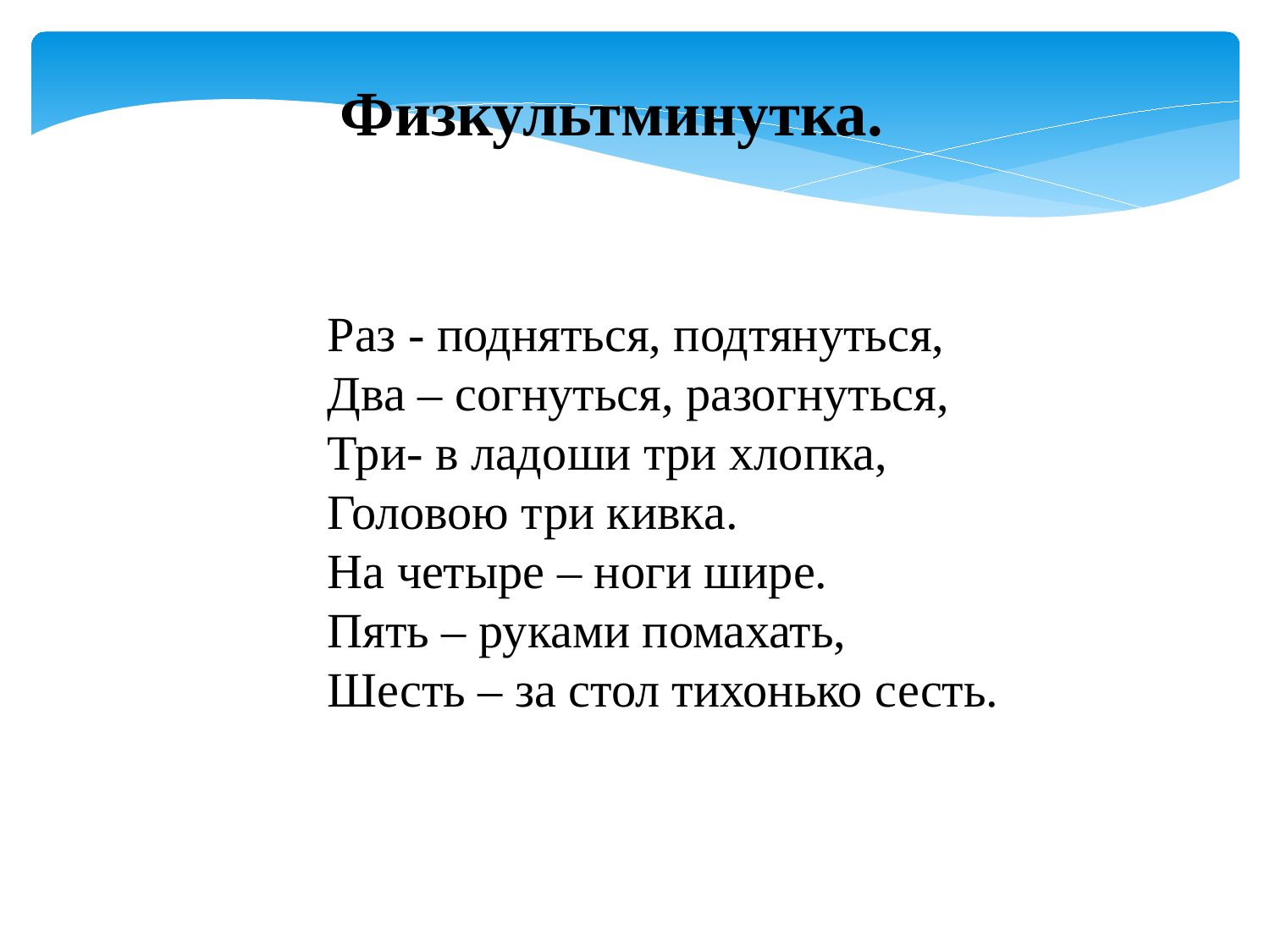

Физкультминутка.
Раз - подняться, подтянуться,
Два – согнуться, разогнуться,
Три- в ладоши три хлопка,
Головою три кивка.
На четыре – ноги шире.
Пять – руками помахать,
Шесть – за стол тихонько сесть.